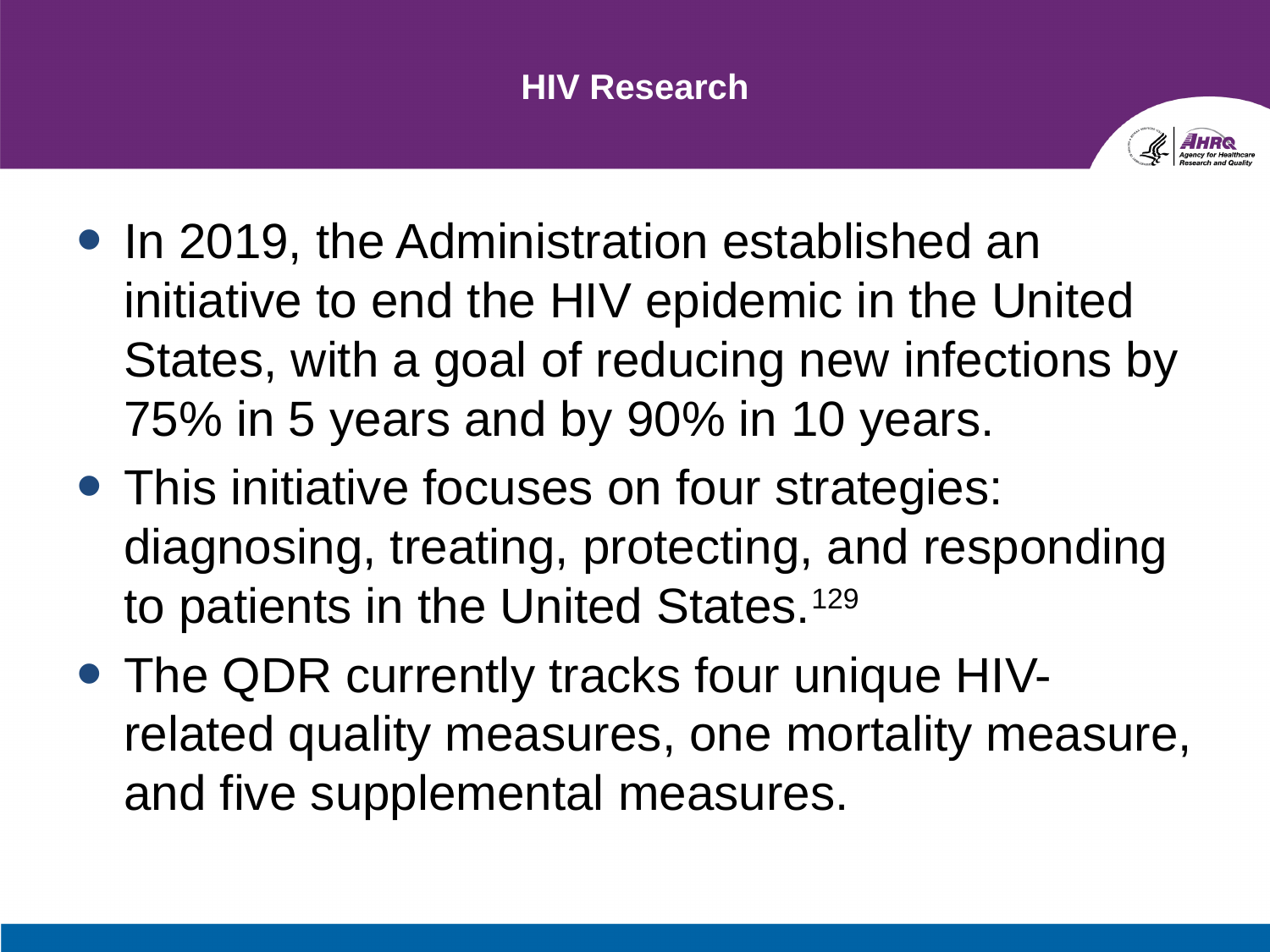

# HIV Research
In 2019, the Administration established an initiative to end the HIV epidemic in the United States, with a goal of reducing new infections by 75% in 5 years and by 90% in 10 years.
This initiative focuses on four strategies: diagnosing, treating, protecting, and responding to patients in the United States.129
The QDR currently tracks four unique HIV-related quality measures, one mortality measure, and five supplemental measures.